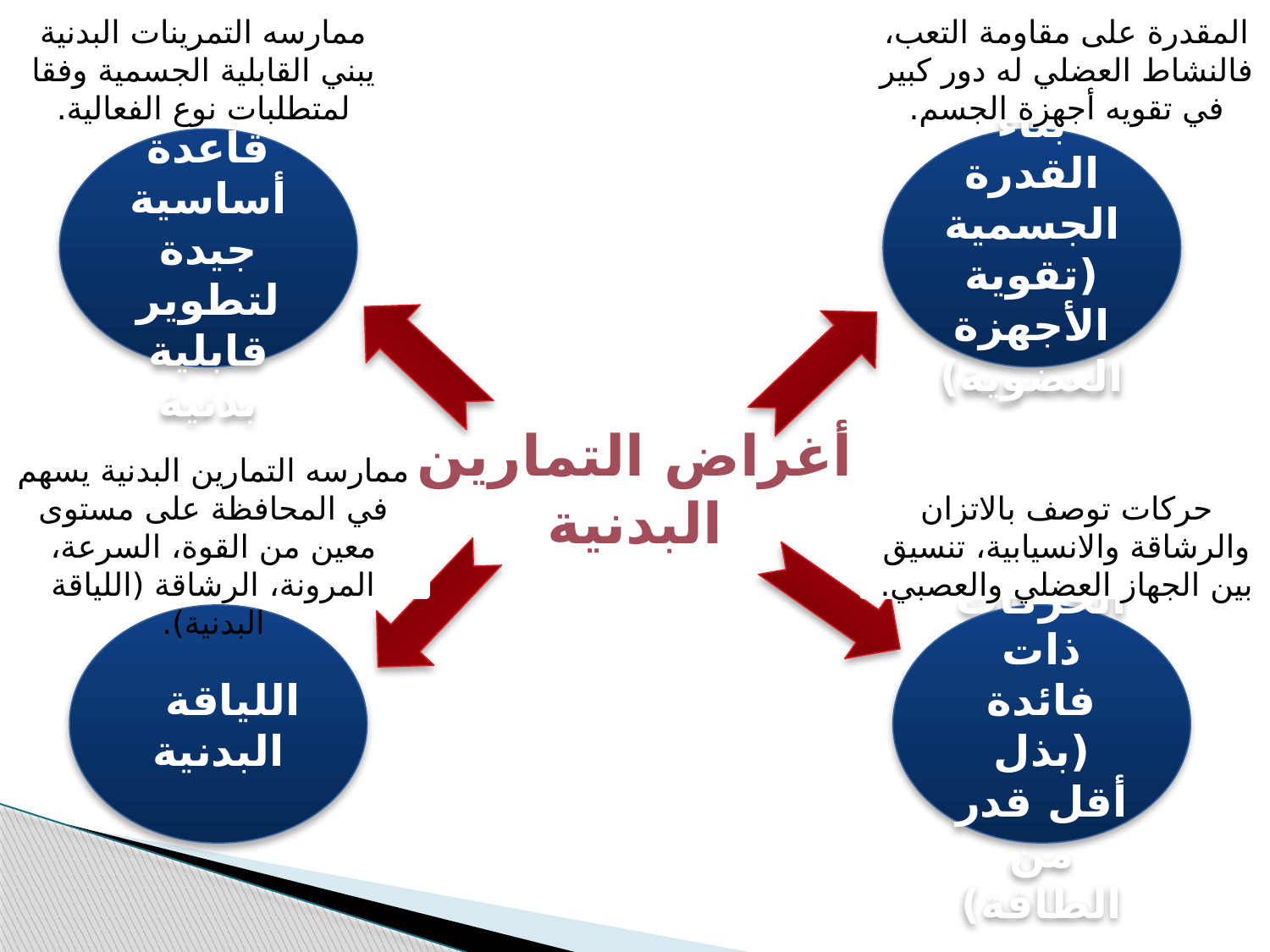

ممارسه التمرينات البدنية يبني القابلية الجسمية وفقا لمتطلبات نوع الفعالية.
المقدرة على مقاومة التعب، فالنشاط العضلي له دور كبير في تقويه أجهزة الجسم.
بناء قاعدة أساسية جيدة لتطوير قابلية بدنية
بناء القدرة الجسمية
(تقوية الأجهزة العضوية)

أغراض التمارين البدنية
ممارسه التمارين البدنية يسهم في المحافظة على مستوى معين من القوة، السرعة، المرونة، الرشاقة (اللياقة البدنية).
حركات توصف بالاتزان والرشاقة والانسيابية، تنسيق بين الجهاز العضلي والعصبي.

اللياقة   البدنية
جعل الحركات ذات فائدة (بذل أقل قدر من الطاقة)